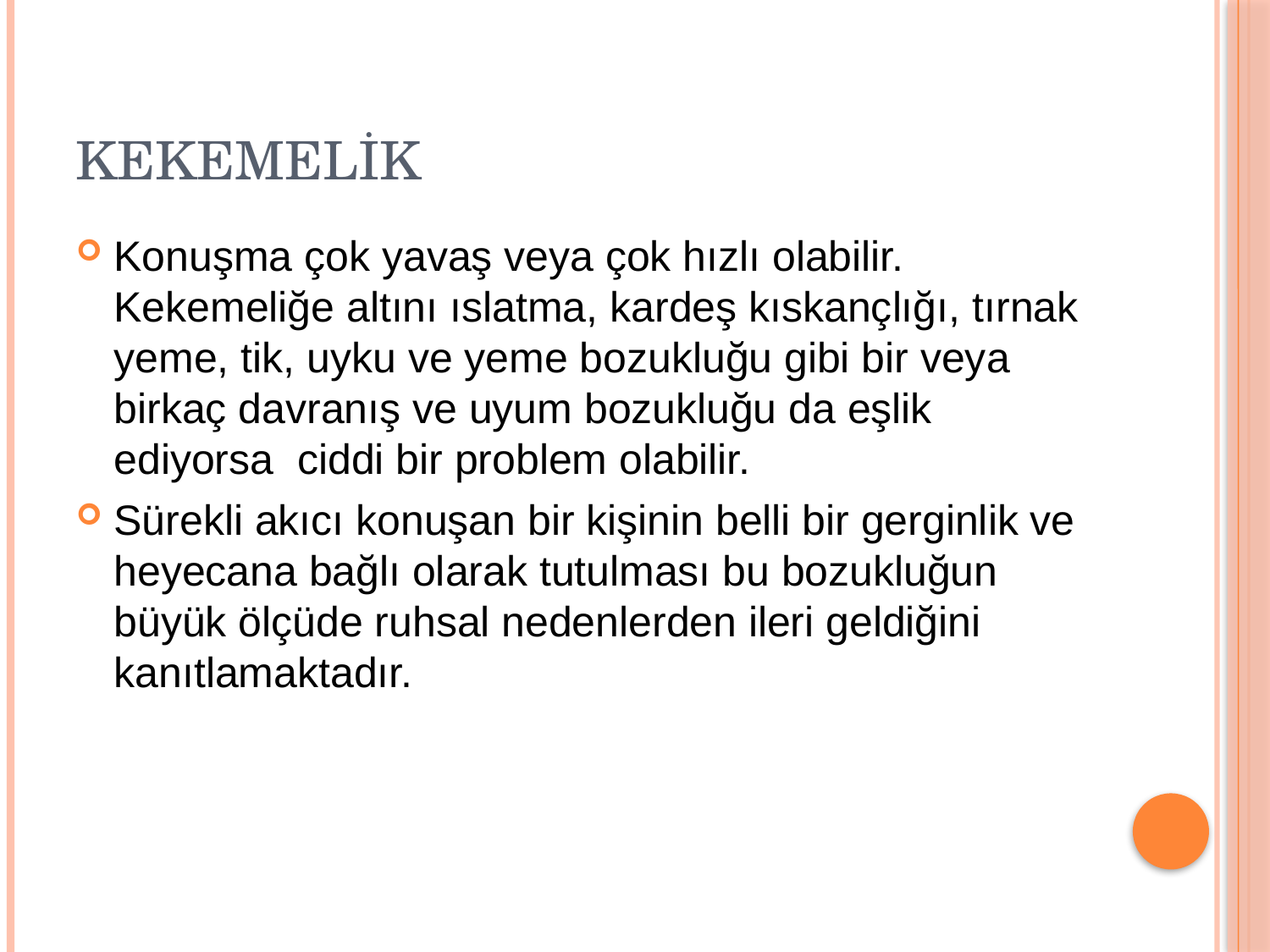

# Kekemelik
Konuşma çok yavaş veya çok hızlı olabilir. Kekemeliğe altını ıslatma, kardeş kıskançlığı, tırnak yeme, tik, uyku ve yeme bozukluğu gibi bir veya birkaç davranış ve uyum bozukluğu da eşlik ediyorsa  ciddi bir problem olabilir.
Sürekli akıcı konuşan bir kişinin belli bir gerginlik ve heyecana bağlı olarak tutulması bu bozukluğun büyük ölçüde ruhsal nedenlerden ileri geldiğini kanıtlamaktadır.